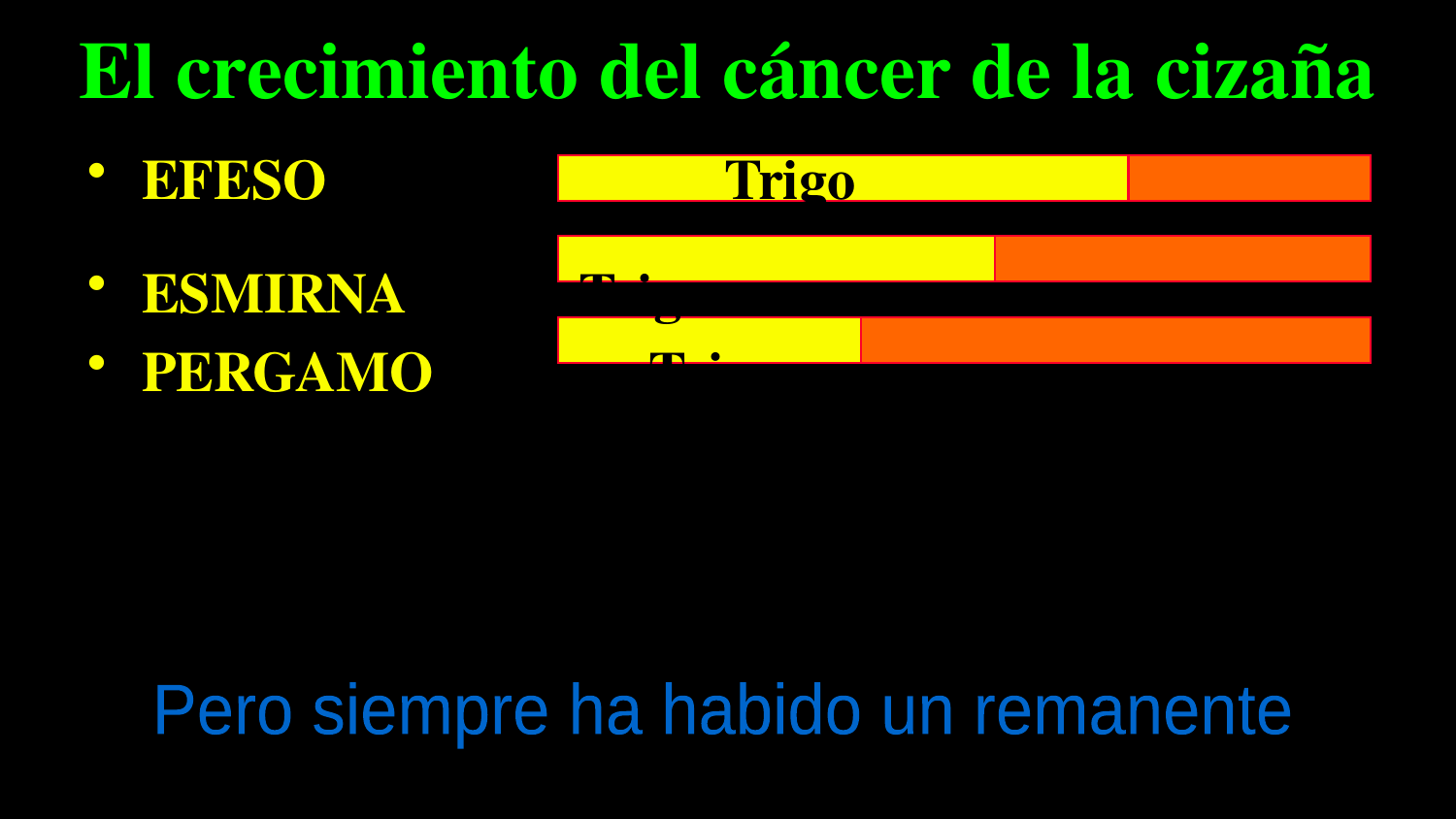

# El crecimiento del cáncer de la cizaña
EFESO 			Trigo	                        NICOLAITAS
ESMIRNA		Trigo		   SINAGOGA DE SATANAS
PERGAMO	     Trigo                 BALAAM + NICOLAITAS

Pero siempre ha habido un remanente